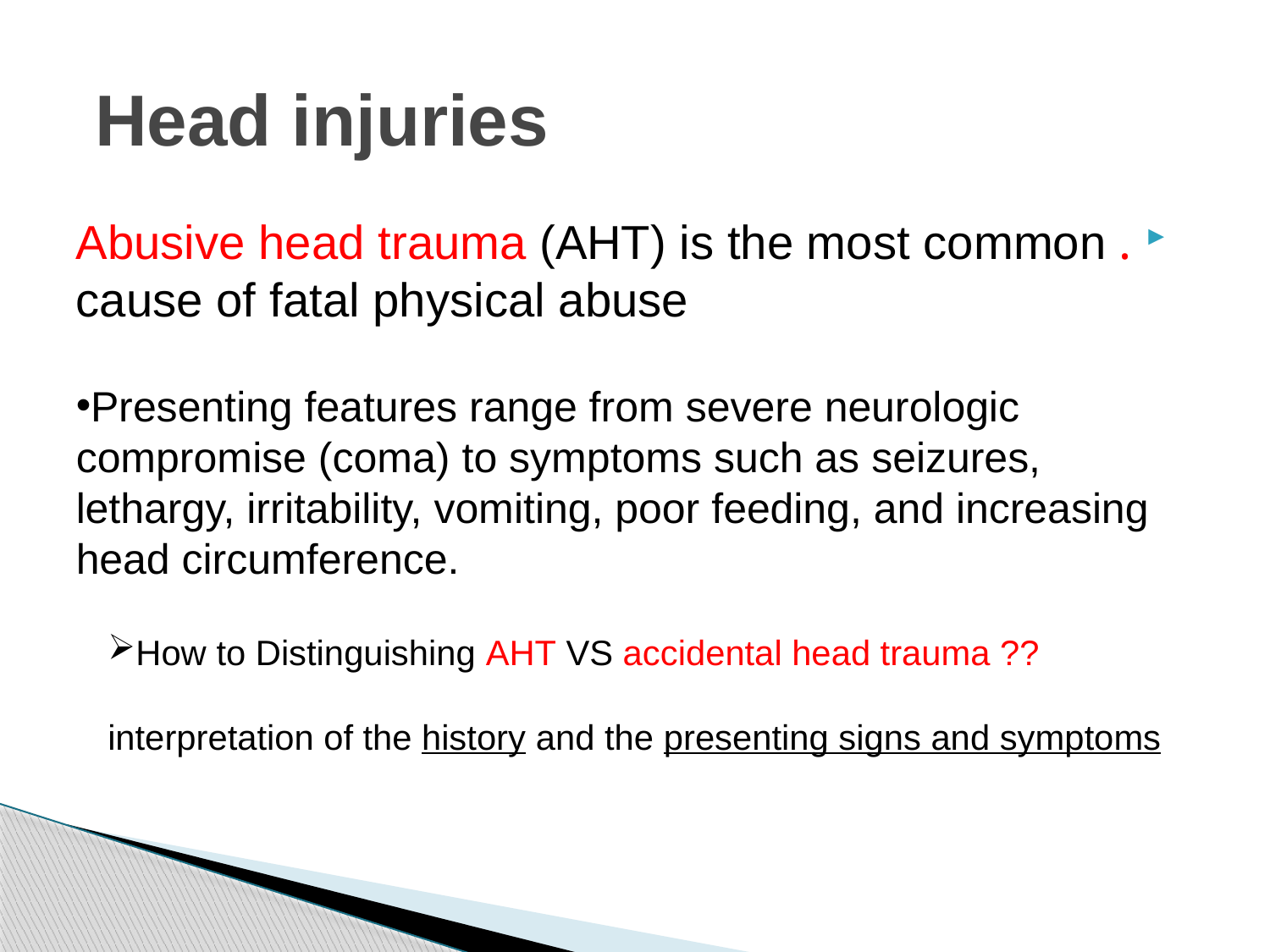

# Head injuries
. Abusive head trauma (AHT) is the most common cause of fatal physical abuse
Presenting features range from severe neurologic compromise (coma) to symptoms such as seizures, lethargy, irritability, vomiting, poor feeding, and increasing head circumference.
How to Distinguishing AHT VS accidental head trauma ??

interpretation of the history and the presenting signs and symptoms